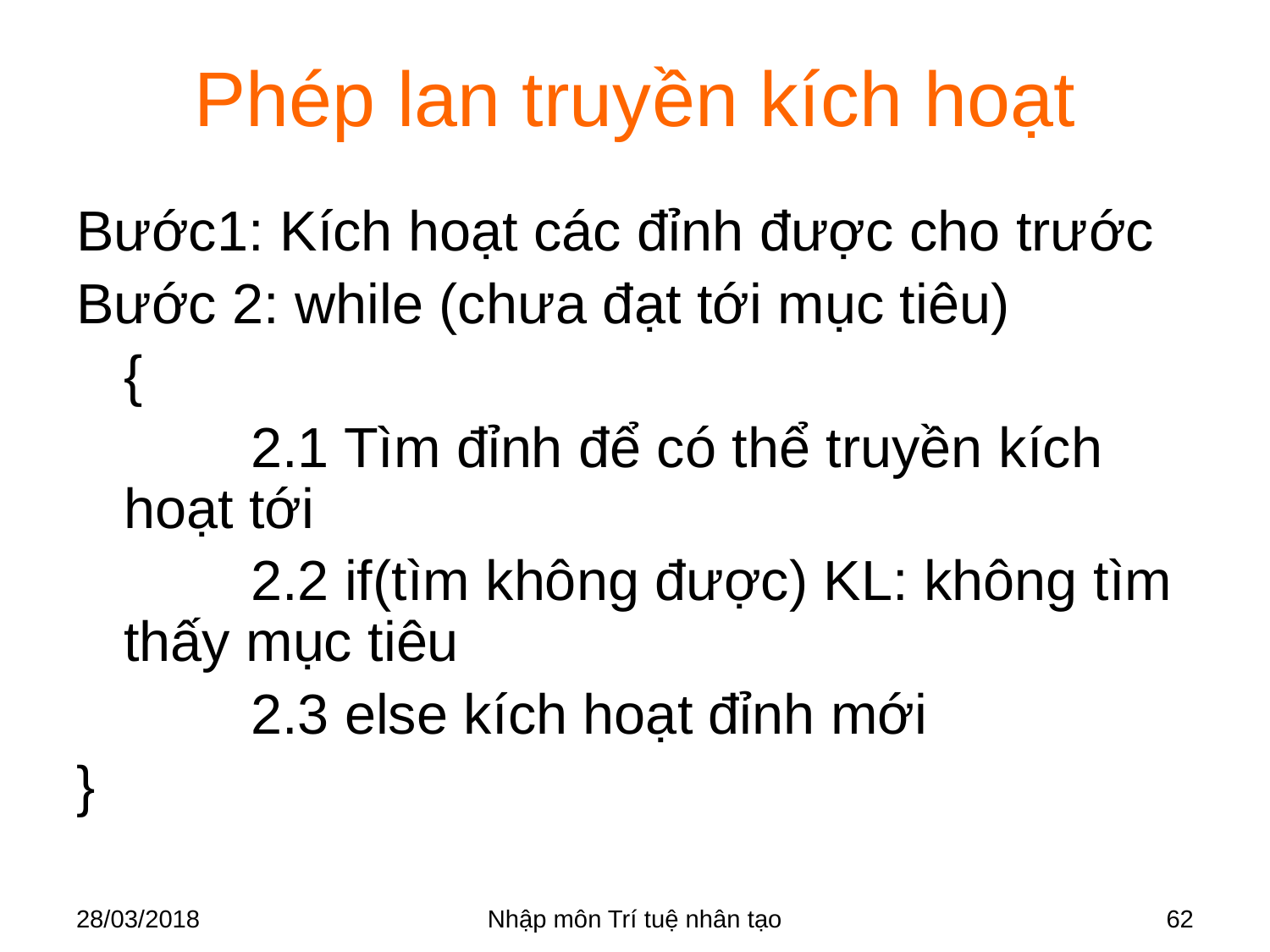

# Phép lan truyền kích hoạt
Bước1: Kích hoạt các đỉnh được cho trước
Bước 2: while (chưa đạt tới mục tiêu)
	{
		2.1 Tìm đỉnh để có thể truyền kích hoạt tới
		2.2 if(tìm không được) KL: không tìm thấy mục tiêu
		2.3 else kích hoạt đỉnh mới
}

28/03/2018

Nhập môn Trí tuệ nhân tạo

62